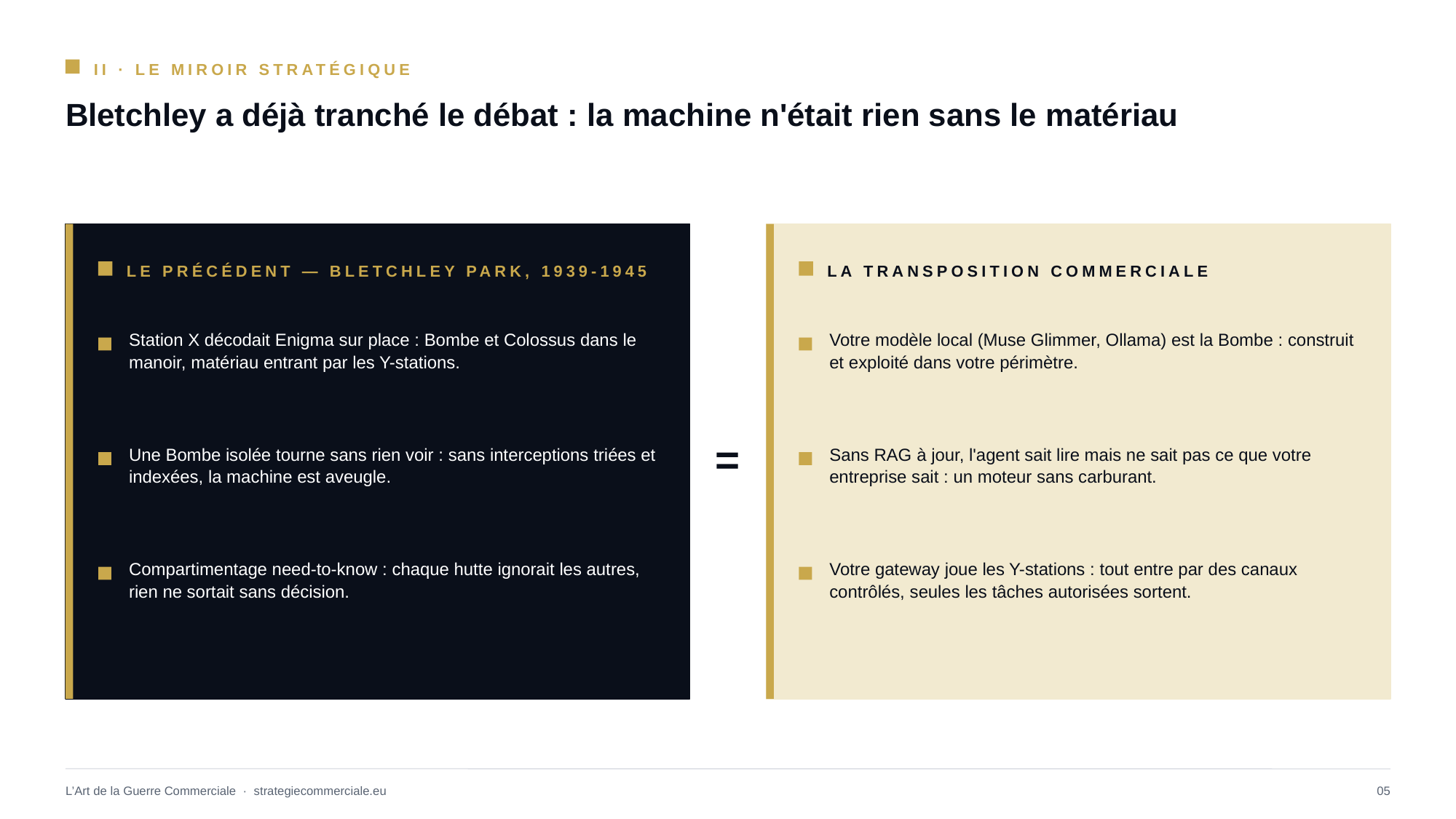

II · LE MIROIR STRATÉGIQUE

Bletchley a déjà tranché le débat : la machine n'était rien sans le matériau

LE PRÉCÉDENT — BLETCHLEY PARK, 1939-1945
LA TRANSPOSITION COMMERCIALE

Station X décodait Enigma sur place : Bombe et Colossus dans le manoir, matériau entrant par les Y-stations.
Votre modèle local (Muse Glimmer, Ollama) est la Bombe : construit et exploité dans votre périmètre.

=

Une Bombe isolée tourne sans rien voir : sans interceptions triées et indexées, la machine est aveugle.
Sans RAG à jour, l'agent sait lire mais ne sait pas ce que votre entreprise sait : un moteur sans carburant.

Compartimentage need-to-know : chaque hutte ignorait les autres, rien ne sortait sans décision.
Votre gateway joue les Y-stations : tout entre par des canaux contrôlés, seules les tâches autorisées sortent.

L’Art de la Guerre Commerciale  ·  strategiecommerciale.eu
05